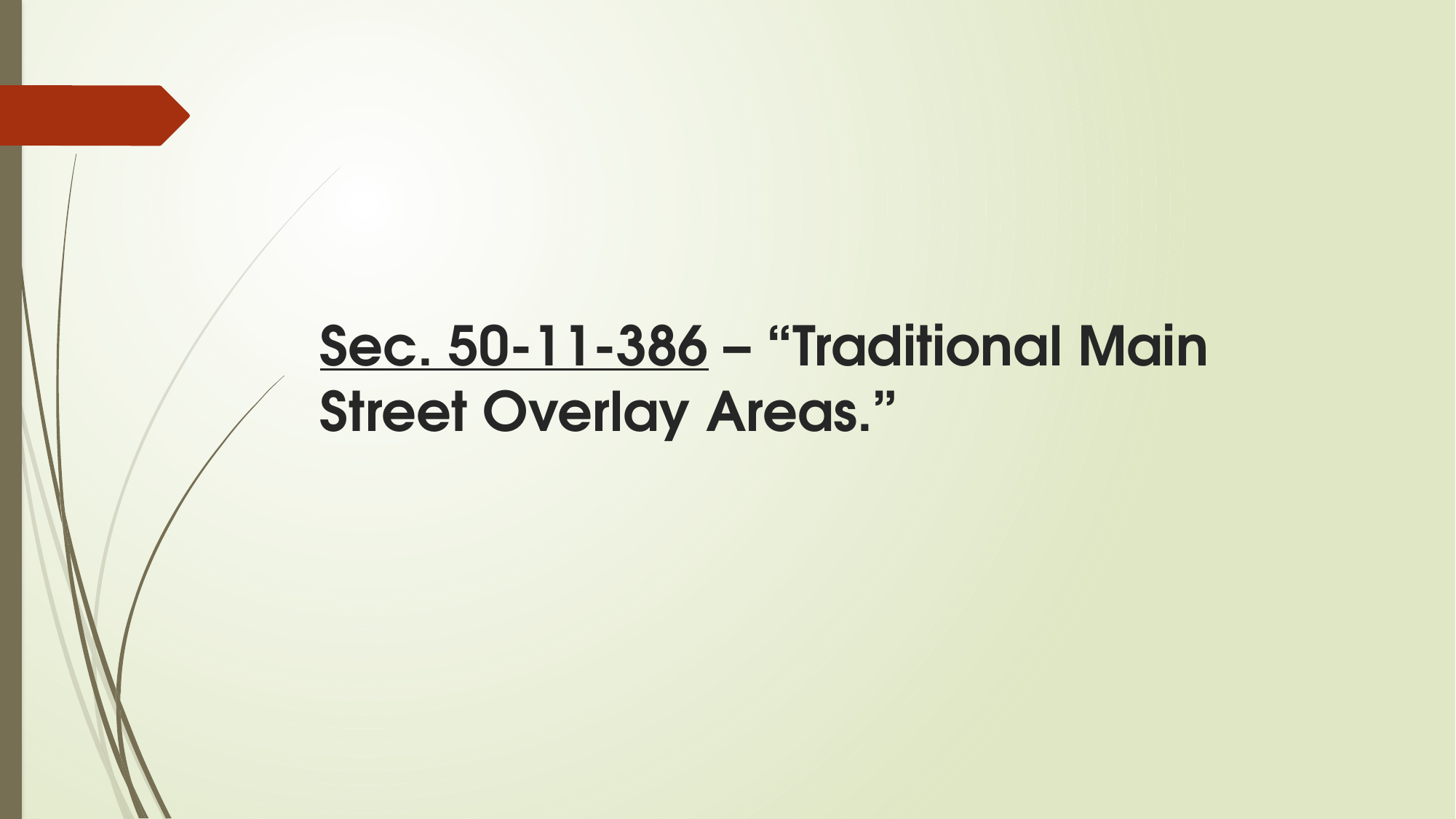

# Sec. 50-11-386 – “Traditional Main Street Overlay Areas.”